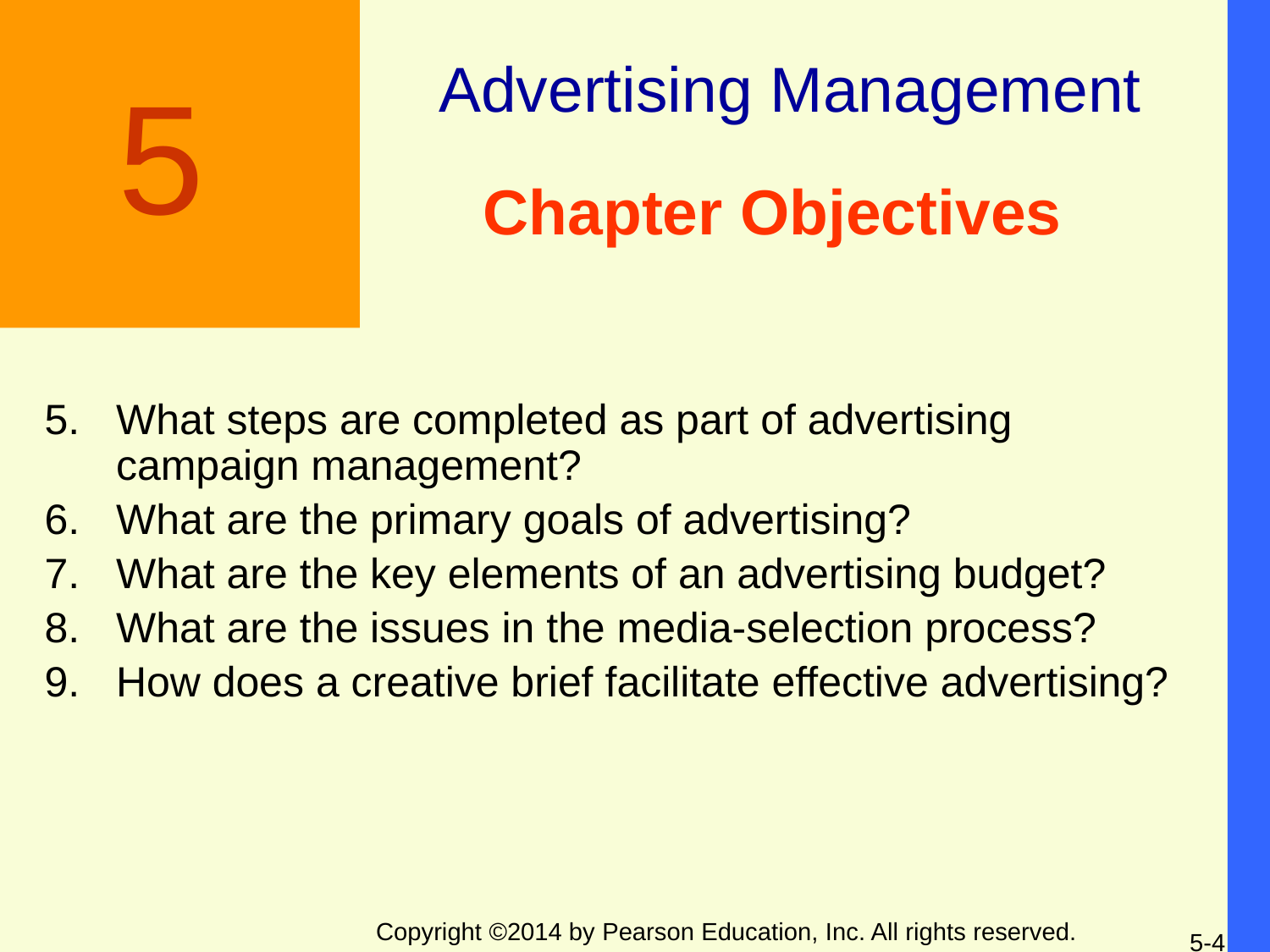

Advertising Management
5
# Chapter Objectives
What steps are completed as part of advertising campaign management?
What are the primary goals of advertising?
What are the key elements of an advertising budget?
What are the issues in the media-selection process?
How does a creative brief facilitate effective advertising?
Copyright ©2014 by Pearson Education, Inc. All rights reserved.
5-4